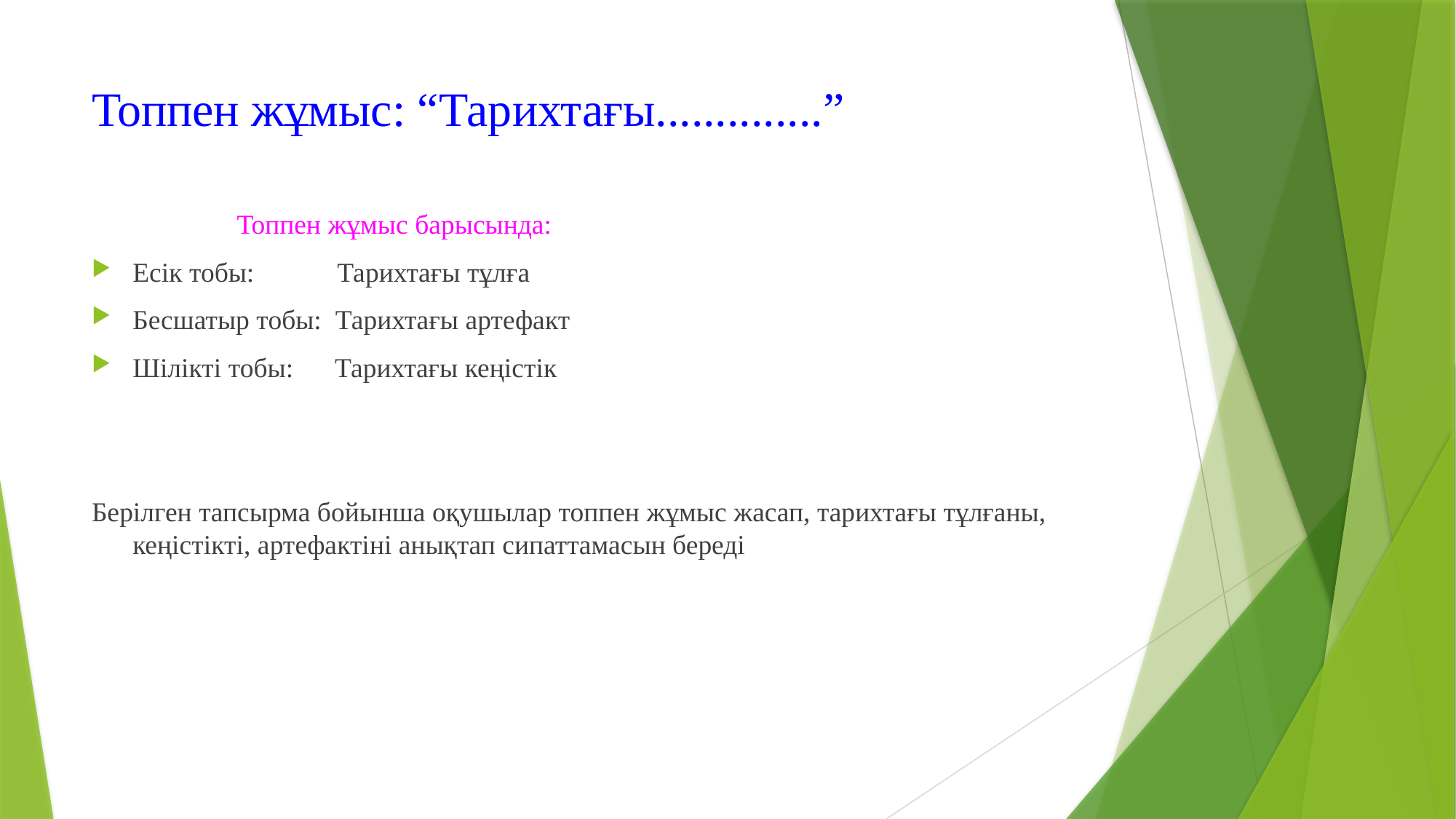

# Топпен жұмыс: “Тарихтағы..............”
                     Топпен жұмыс барысында:
Есік тобы:            Тарихтағы тұлға
Бесшатыр тобы:  Тарихтағы артефакт
Шілікті тобы:      Тарихтағы кеңістік

Берілген тапсырма бойынша оқушылар топпен жұмыс жасап, тарихтағы тұлғаны, кеңістікті, артефактіні анықтап сипаттамасын береді